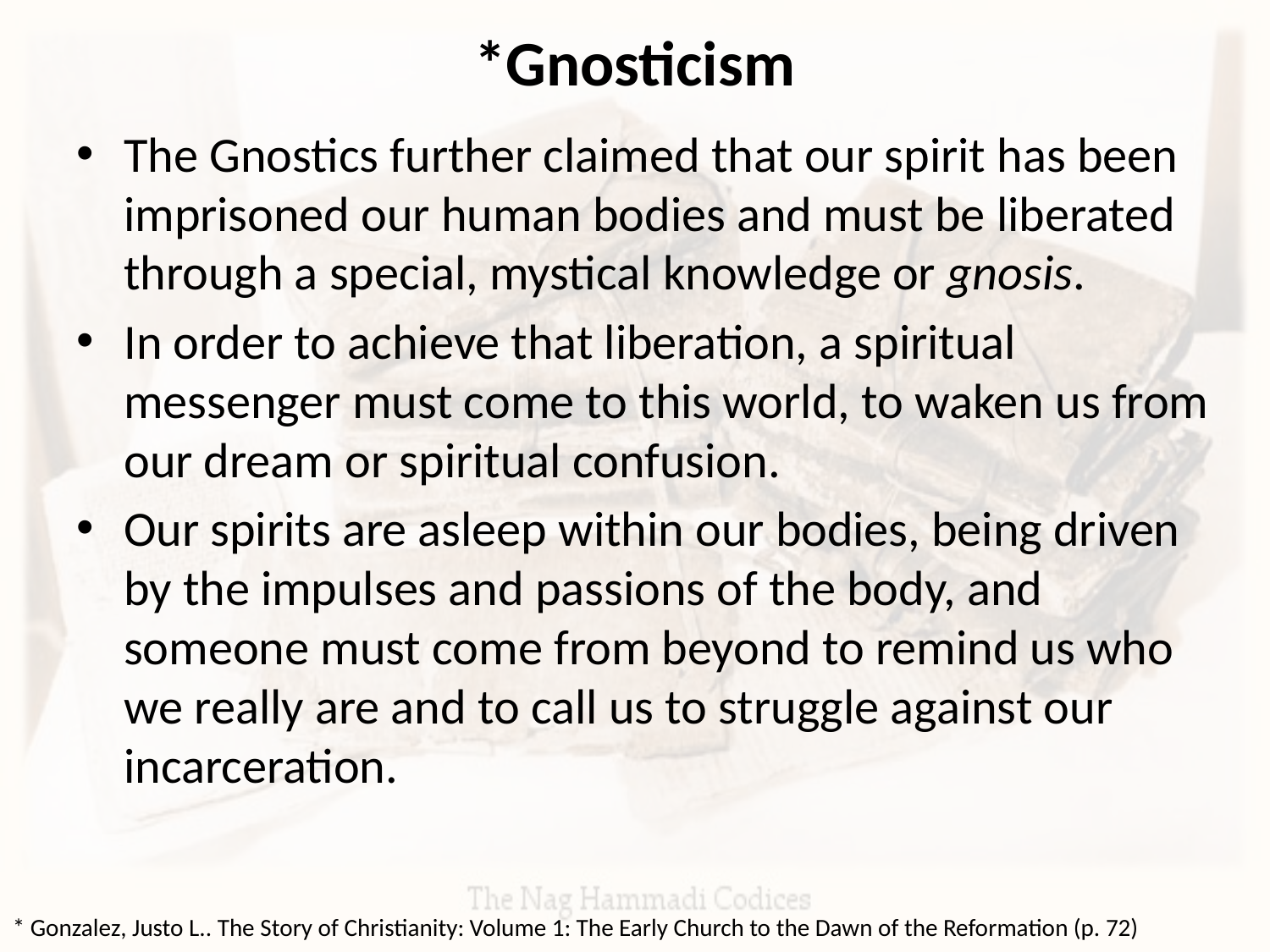

# *Gnosticism
The Gnostics further claimed that our spirit has been imprisoned our human bodies and must be liberated through a special, mystical knowledge or gnosis.
In order to achieve that liberation, a spiritual messenger must come to this world, to waken us from our dream or spiritual confusion.
Our spirits are asleep within our bodies, being driven by the impulses and passions of the body, and someone must come from beyond to remind us who we really are and to call us to struggle against our incarceration.
* Gonzalez, Justo L.. The Story of Christianity: Volume 1: The Early Church to the Dawn of the Reformation (p. 72)